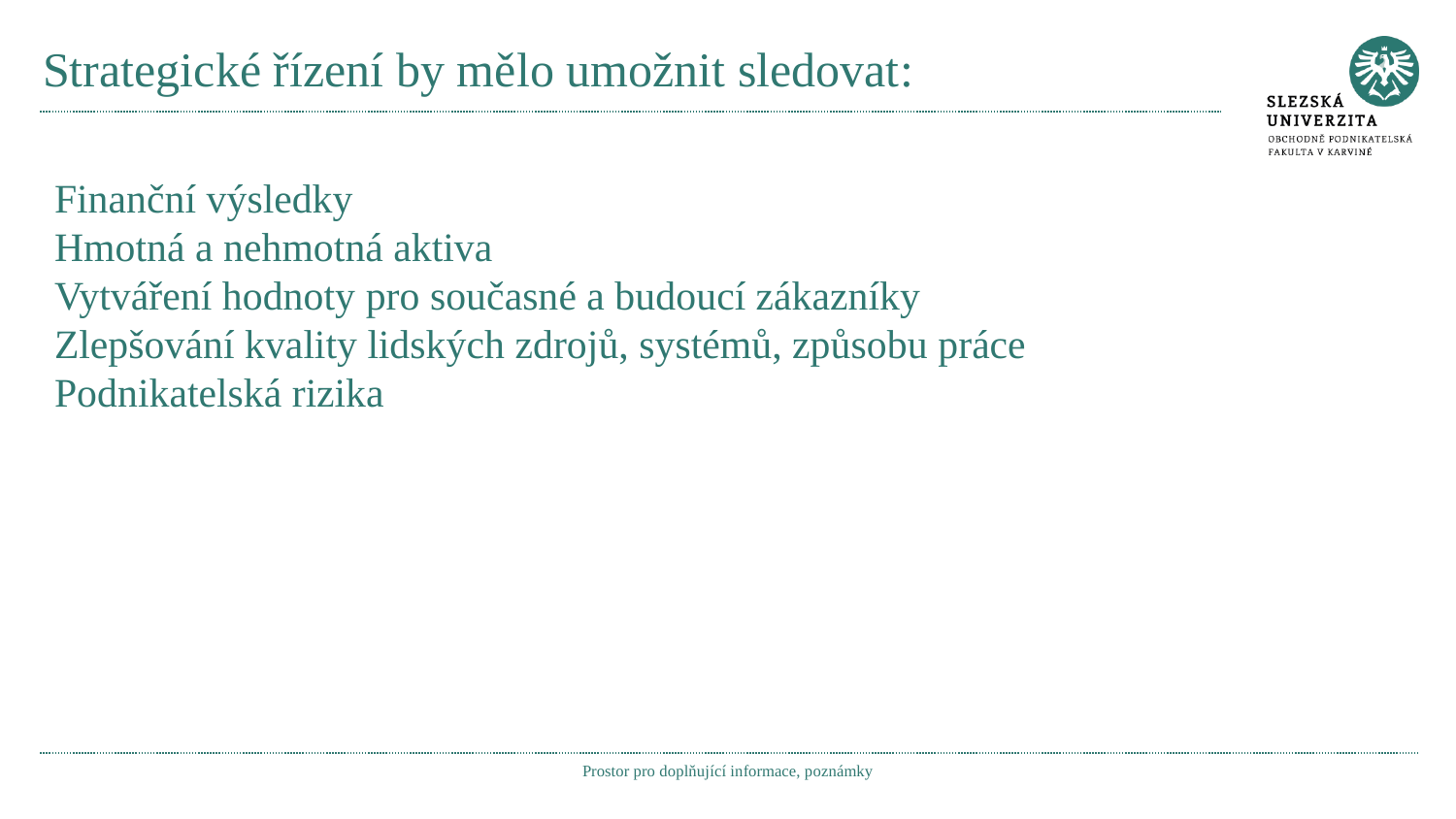

# Strategické řízení by mělo umožnit sledovat:
Finanční výsledky
Hmotná a nehmotná aktiva
Vytváření hodnoty pro současné a budoucí zákazníky
Zlepšování kvality lidských zdrojů, systémů, způsobu práce
Podnikatelská rizika
Prostor pro doplňující informace, poznámky